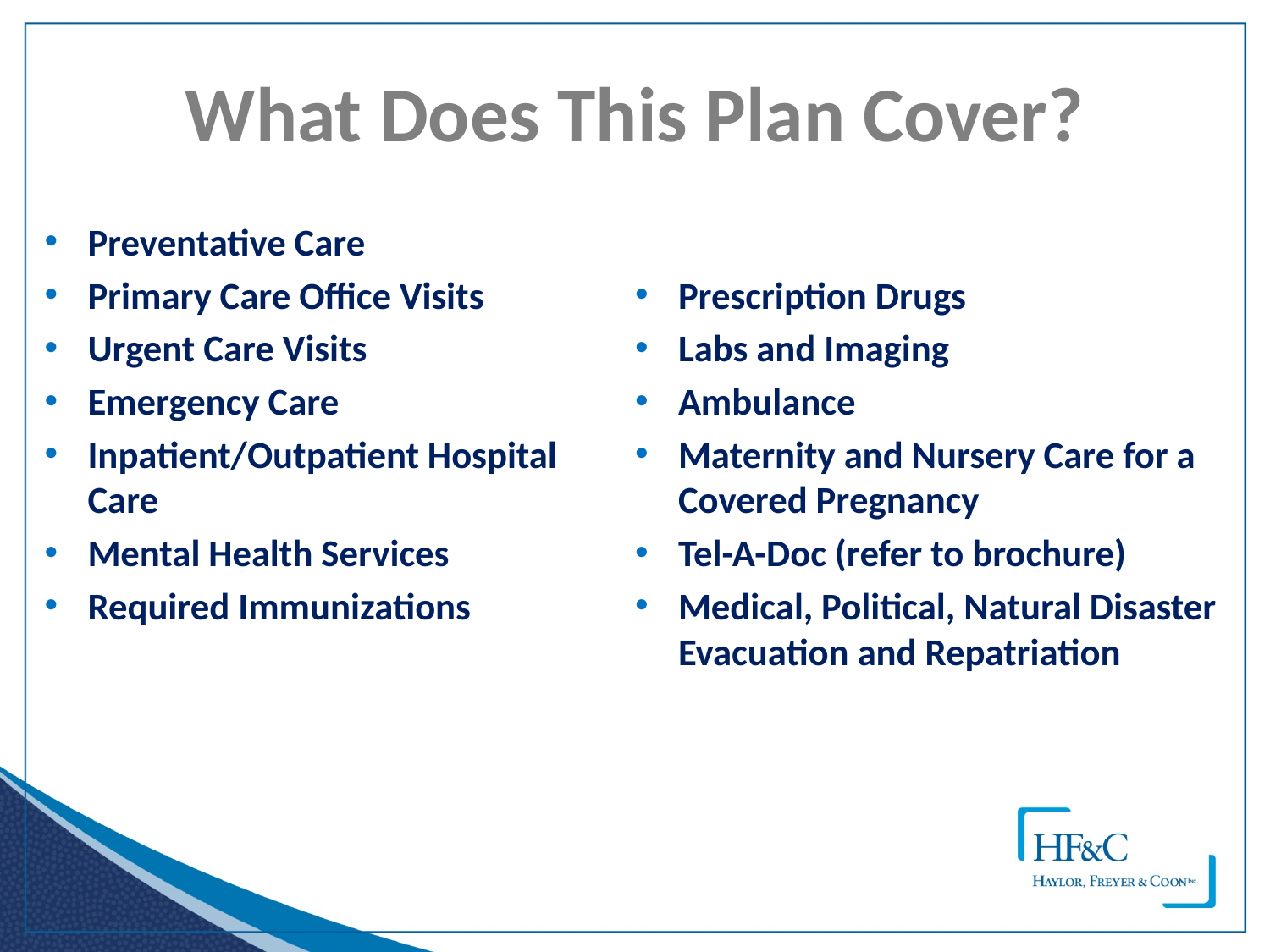

# What Does This Plan Cover?
Preventative Care
Primary Care Office Visits
Urgent Care Visits
Emergency Care
Inpatient/Outpatient Hospital Care
Mental Health Services
Required Immunizations

Prescription Drugs
Labs and Imaging
Ambulance
Maternity and Nursery Care for a Covered Pregnancy
Tel-A-Doc (refer to brochure)
Medical, Political, Natural Disaster Evacuation and Repatriation